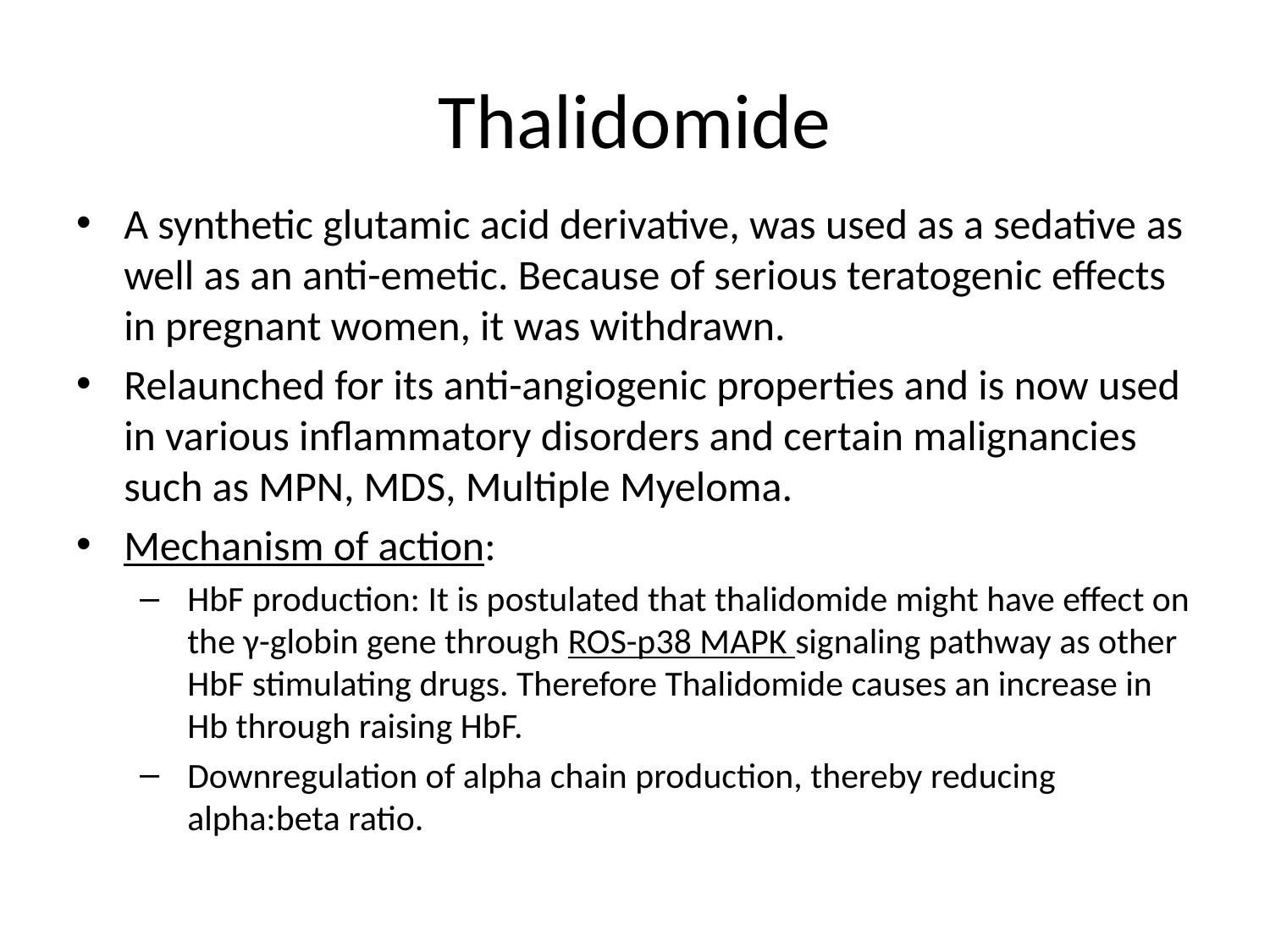

# Thalidomide
A synthetic glutamic acid derivative, was used as a sedative as well as an anti-emetic. Because of serious teratogenic effects in pregnant women, it was withdrawn.
Relaunched for its anti-angiogenic properties and is now used in various inflammatory disorders and certain malignancies such as MPN, MDS, Multiple Myeloma.
Mechanism of action:
HbF production: It is postulated that thalidomide might have effect on the γ-globin gene through ROS-p38 MAPK signaling pathway as other HbF stimulating drugs. Therefore Thalidomide causes an increase in Hb through raising HbF.
Downregulation of alpha chain production, thereby reducing alpha:beta ratio.